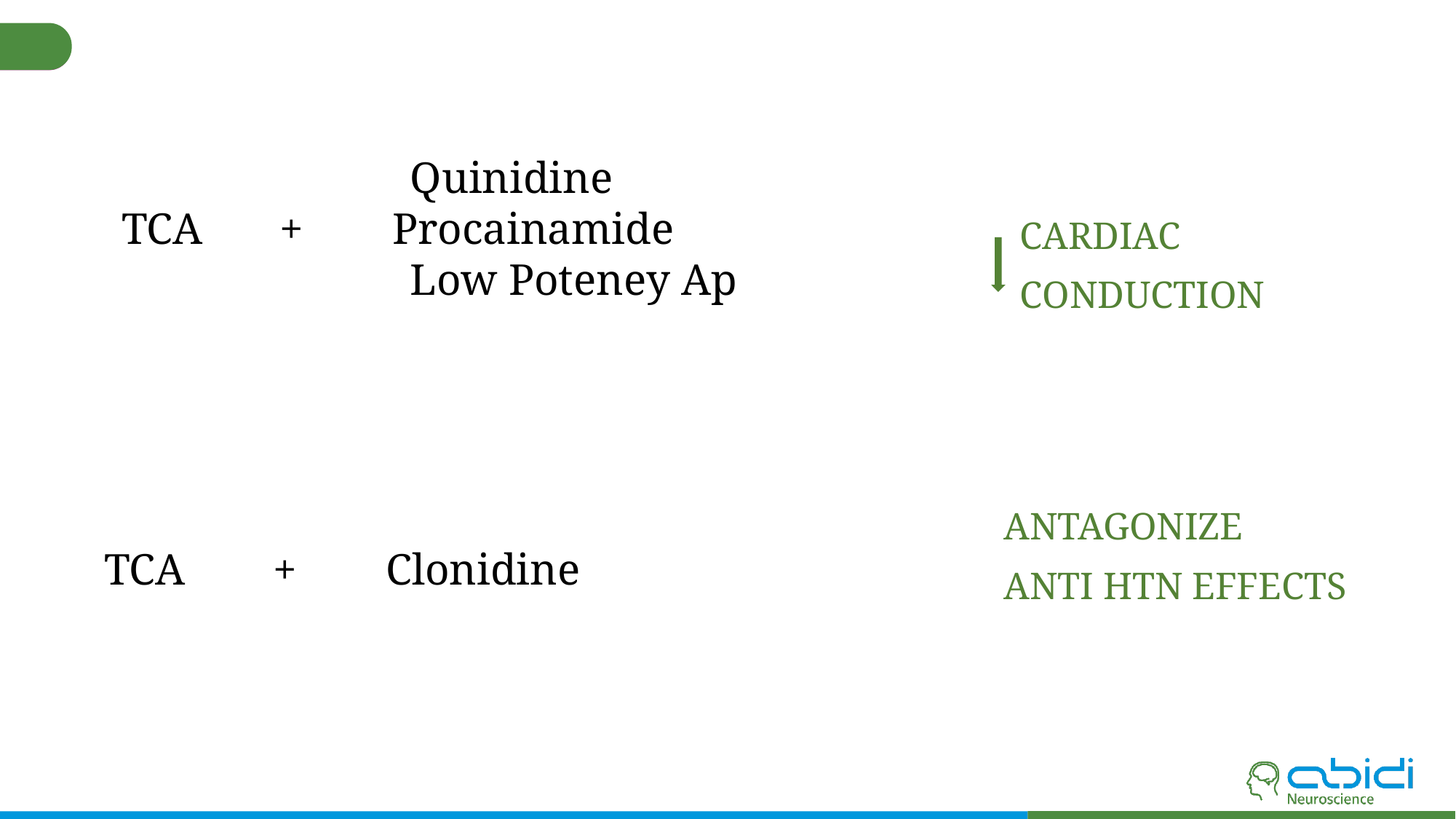

#
                           Quinidine
 TCA       +        Procainamide
                           Low Poteney Ap

CARDIAC
CONDUCTION

TCA        +        Clonidine

ANTAGONIZE
ANTI HTN EFFECTS